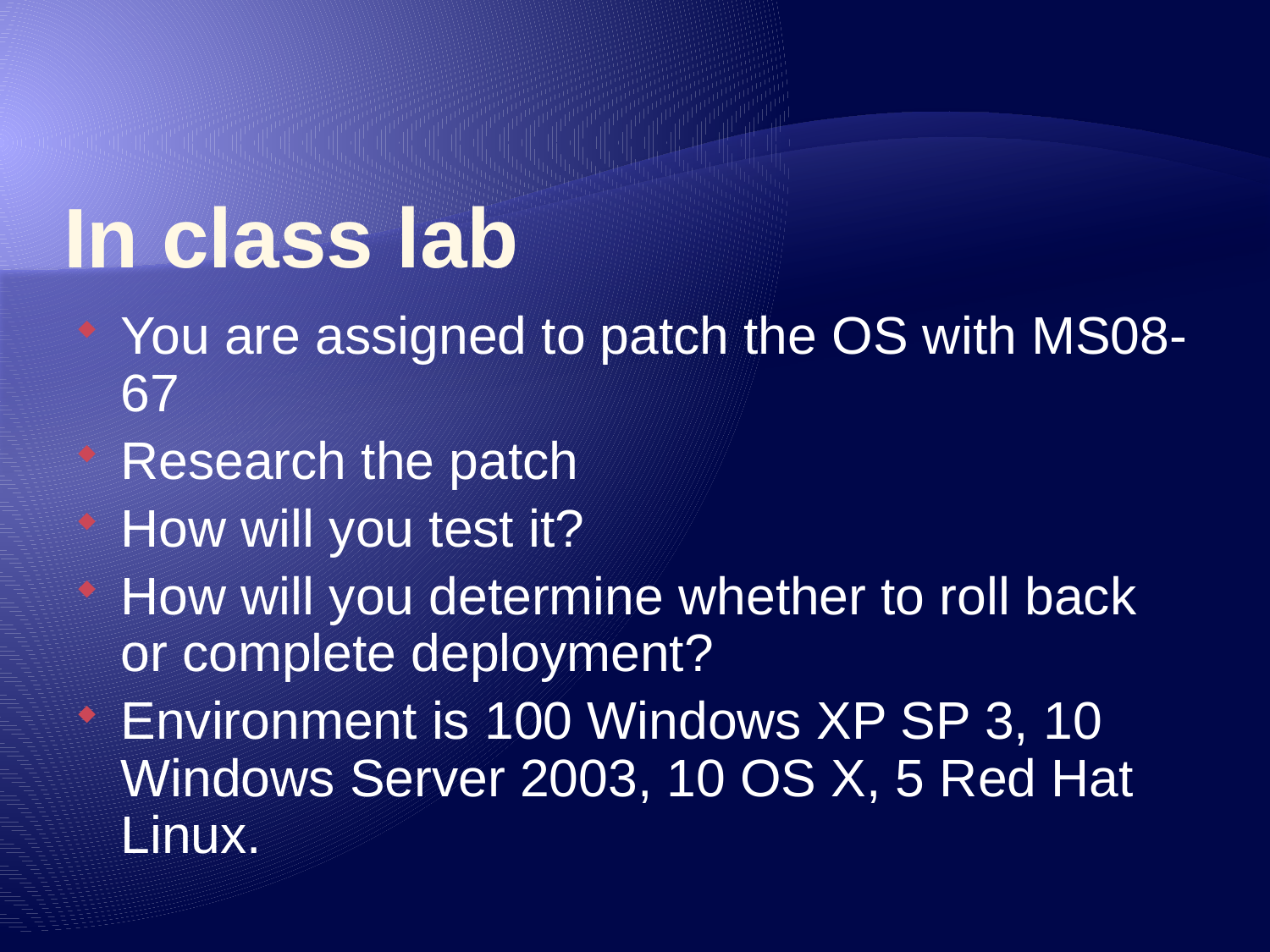

# In class lab
You are assigned to patch the OS with MS08-67
Research the patch
How will you test it?
How will you determine whether to roll back or complete deployment?
Environment is 100 Windows XP SP 3, 10 Windows Server 2003, 10 OS X, 5 Red Hat Linux.